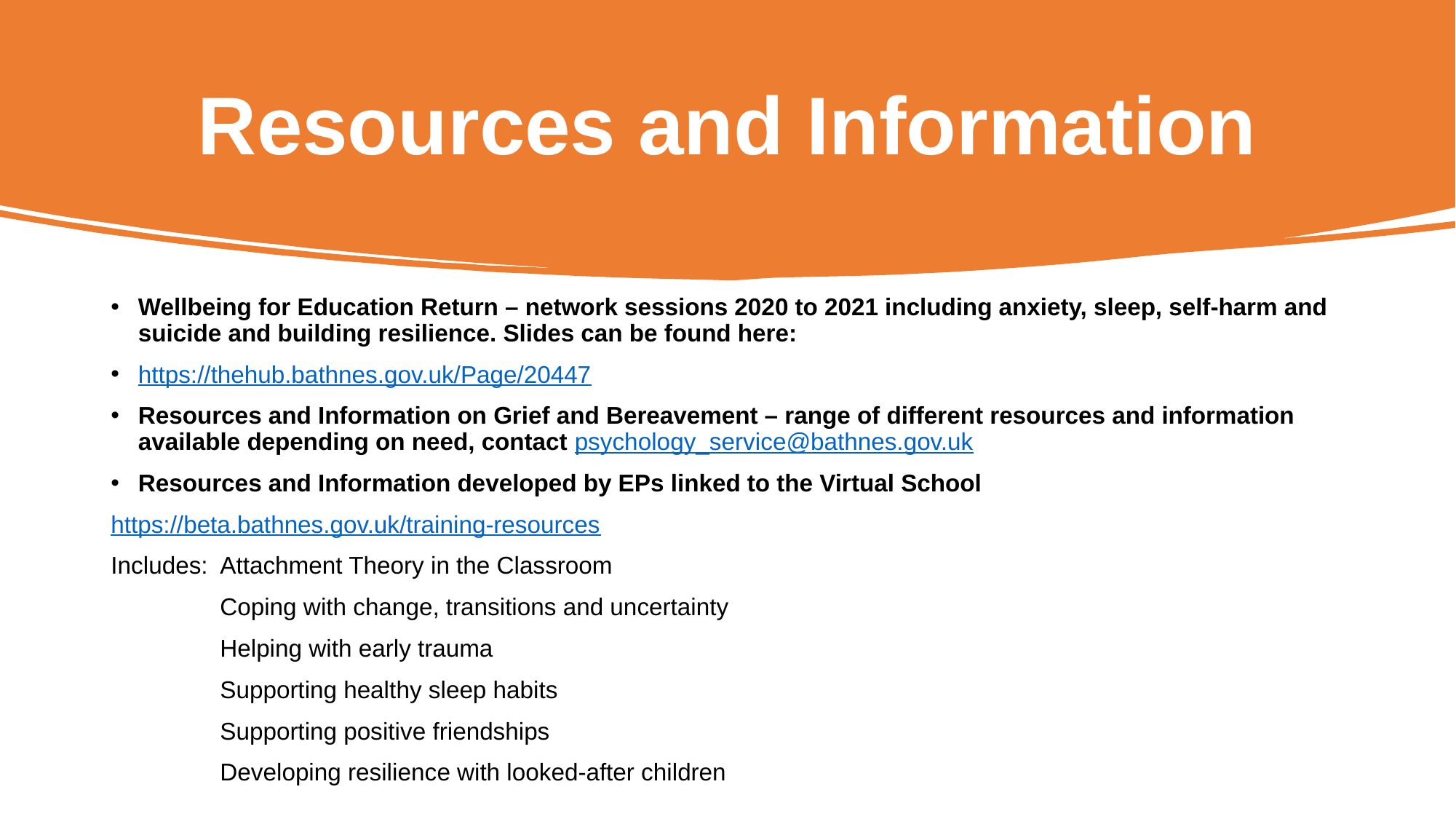

# Resources and Information
Wellbeing for Education Return – network sessions 2020 to 2021 including anxiety, sleep, self-harm and suicide and building resilience. Slides can be found here:
https://thehub.bathnes.gov.uk/Page/20447
Resources and Information on Grief and Bereavement – range of different resources and information available depending on need, contact psychology_service@bathnes.gov.uk
Resources and Information developed by EPs linked to the Virtual School
https://beta.bathnes.gov.uk/training-resources
Includes:	Attachment Theory in the Classroom
	Coping with change, transitions and uncertainty
	Helping with early trauma
	Supporting healthy sleep habits
	Supporting positive friendships
	Developing resilience with looked-after children